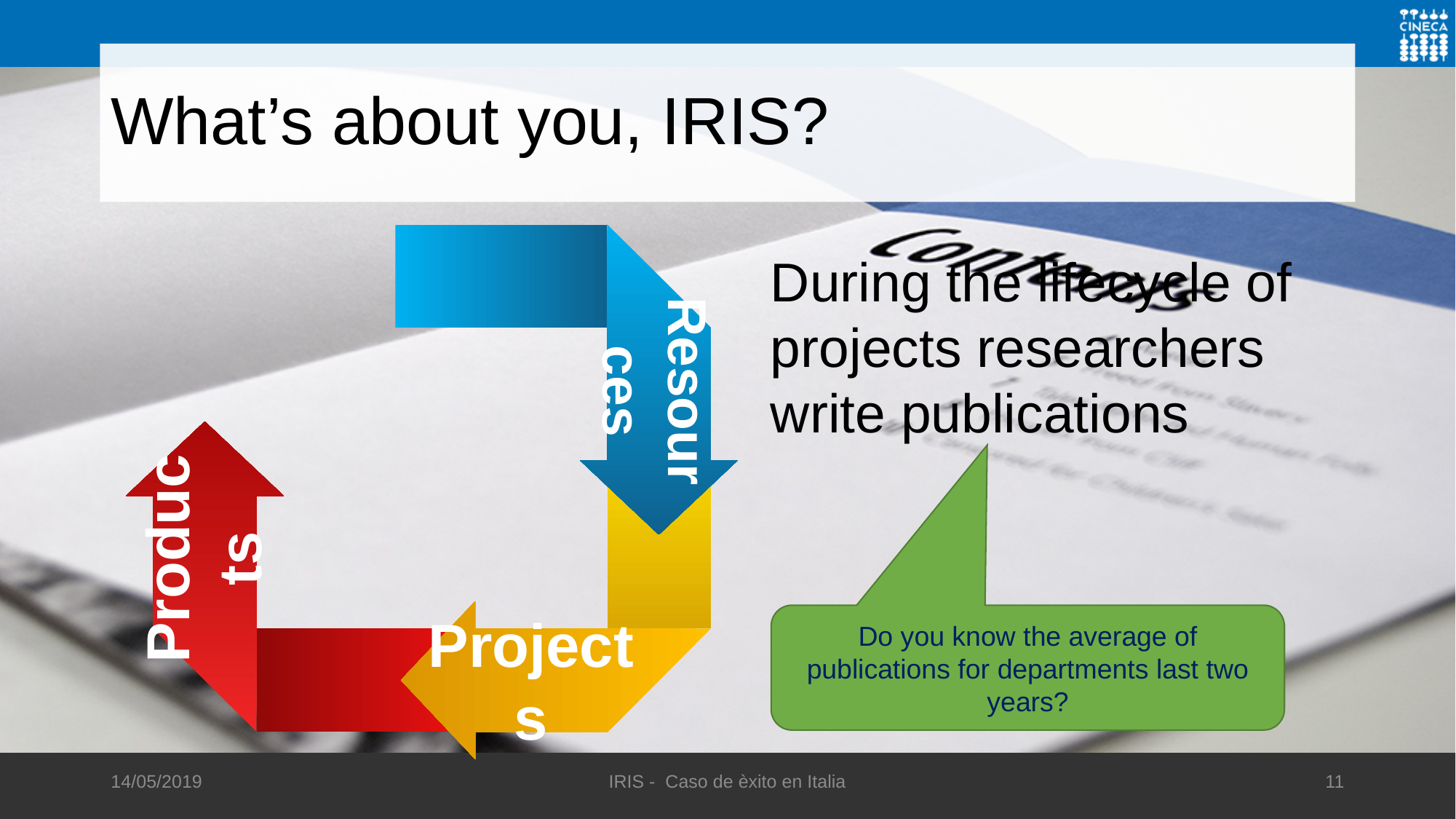

# What’s about you, IRIS?

Resources
During the lifecycle of projects researchers write publications

Projects

Products
Do you know the average of publications for departments last two years?

14/05/2019
IRIS -  Caso de èxito en Italia
11